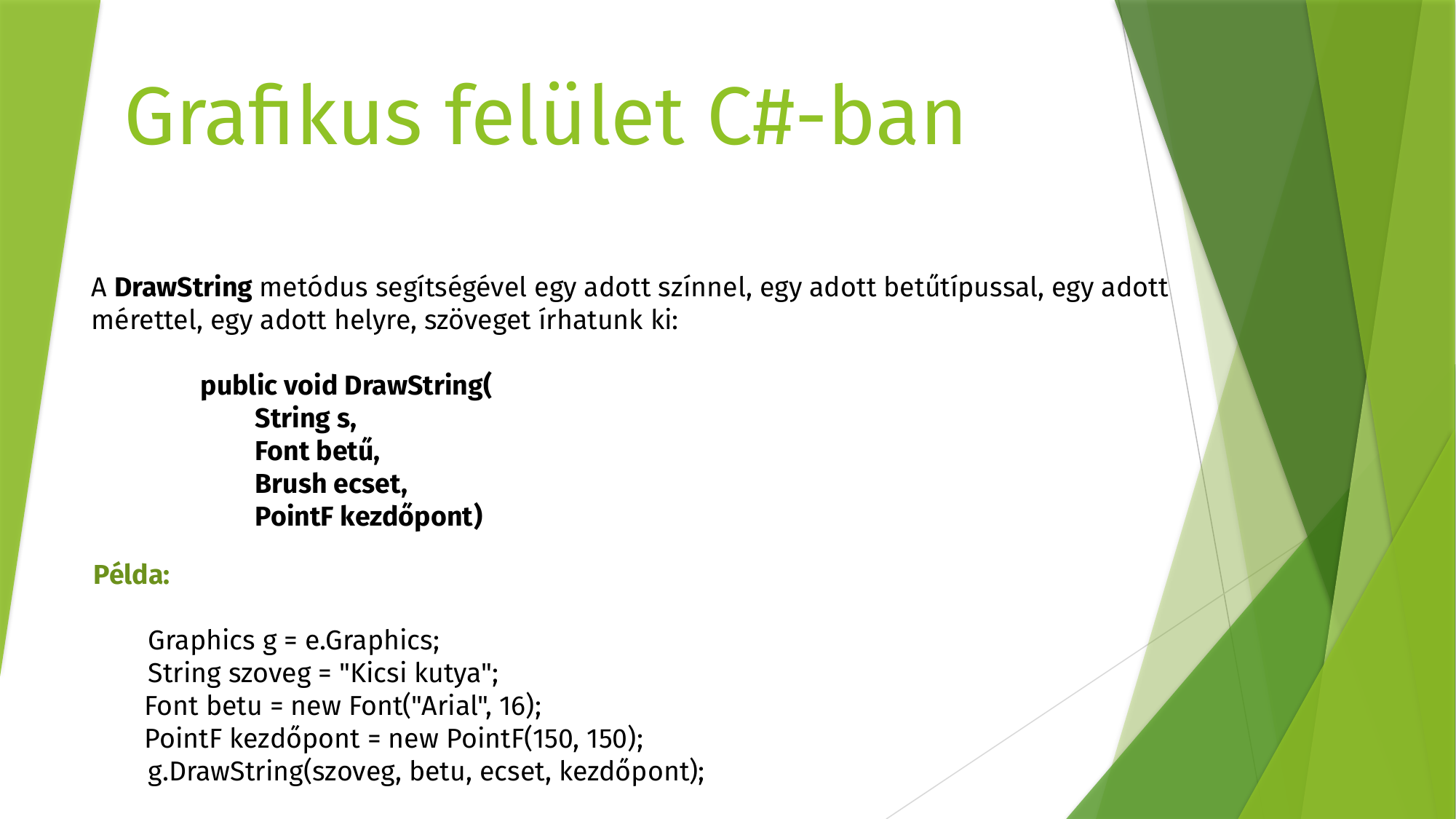

# Grafikus felület C#-ban
A DrawString metódus segítségével egy adott színnel, egy adott betűtípussal, egy adott mérettel, egy adott helyre, szöveget írhatunk ki:

public void DrawString(
String s,
Font betű,
Brush ecset,
PointF kezdőpont)

Példa:

Graphics g = e.Graphics;
String szoveg = "Kicsi kutya";
       Font betu = new Font("Arial", 16);
       PointF kezdőpont = new PointF(150, 150);
g.DrawString(szoveg, betu, ecset, kezdőpont);